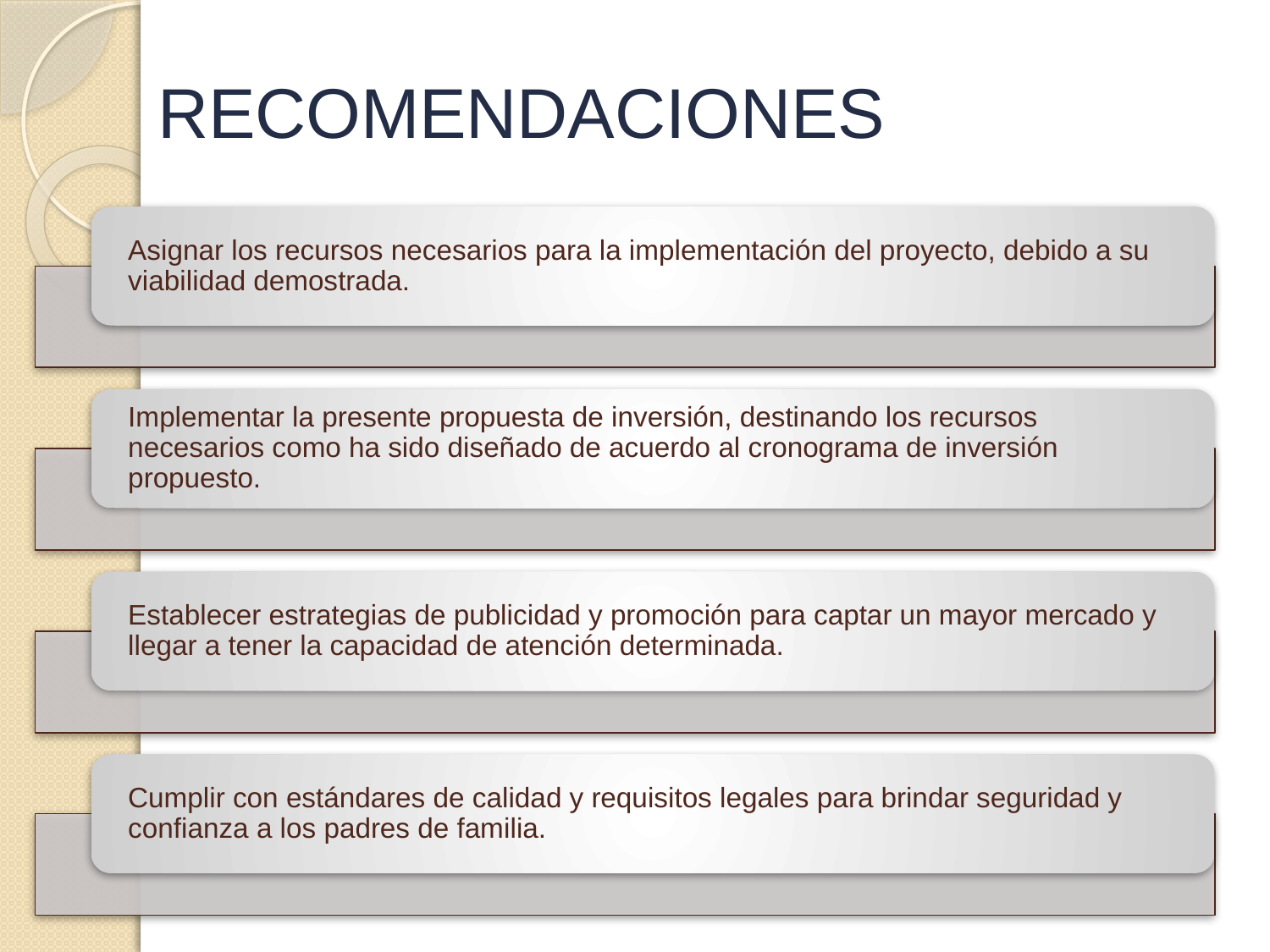

# RECOMENDACIONES
Asignar los recursos necesarios para la implementación del proyecto, debido a su viabilidad demostrada.
Implementar la presente propuesta de inversión, destinando los recursos necesarios como ha sido diseñado de acuerdo al cronograma de inversión propuesto.
Establecer estrategias de publicidad y promoción para captar un mayor mercado y llegar a tener la capacidad de atención determinada.
Cumplir con estándares de calidad y requisitos legales para brindar seguridad y confianza a los padres de familia.